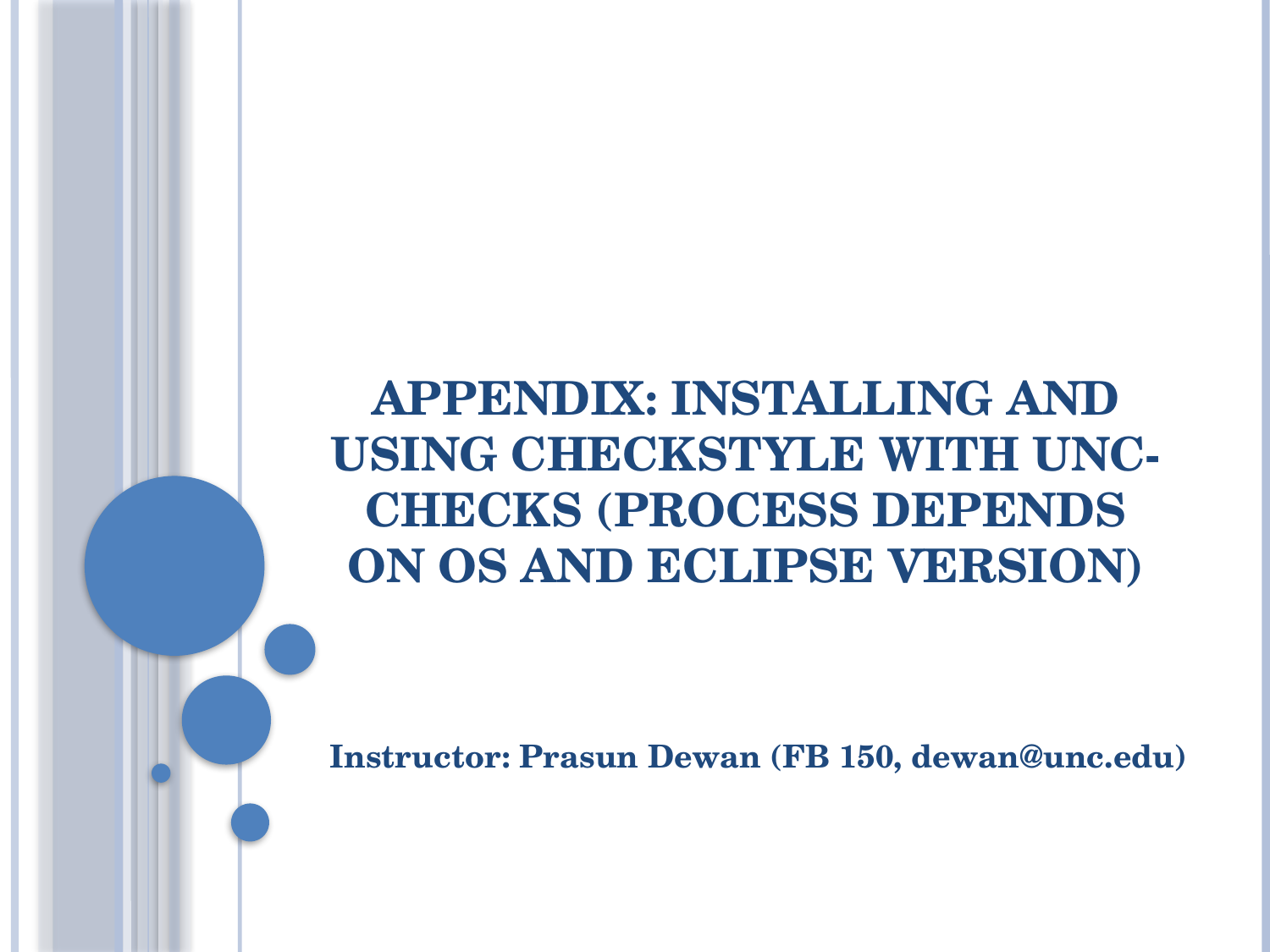

# Appendix: Installing and Using CheckStyle with UNC-Checks (Process depends on OS and Eclipse Version)
Instructor: Prasun Dewan (FB 150, dewan@unc.edu)